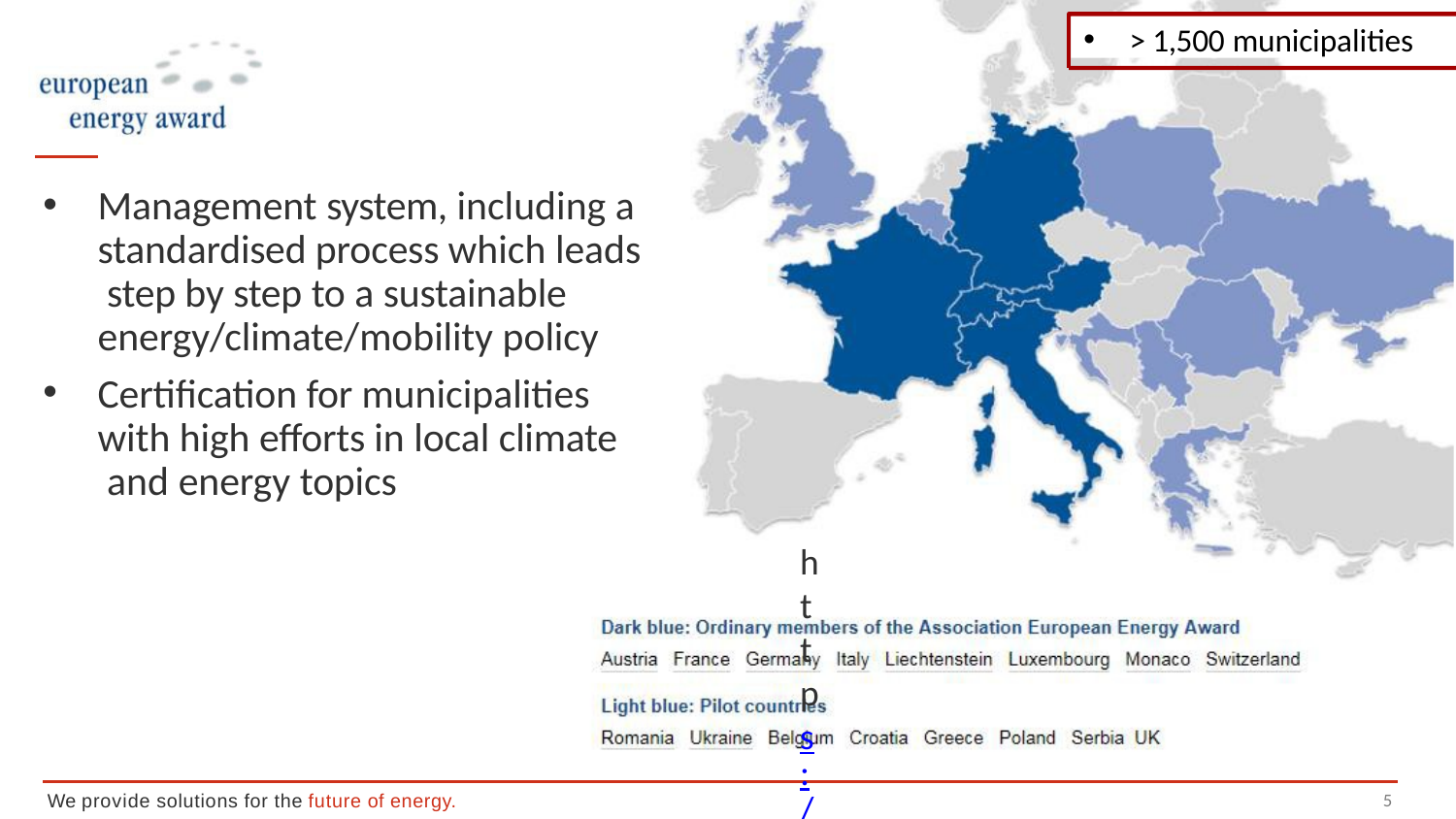

> 1,500 municipalities

Management system, including a  standardised process which leads  step by step to a sustainable  energy/climate/mobility policy
Certification for municipalities  with high efforts in local climate  and energy topics
https://www.european-energy-award.org/
We provide solutions for the future of energy.
5